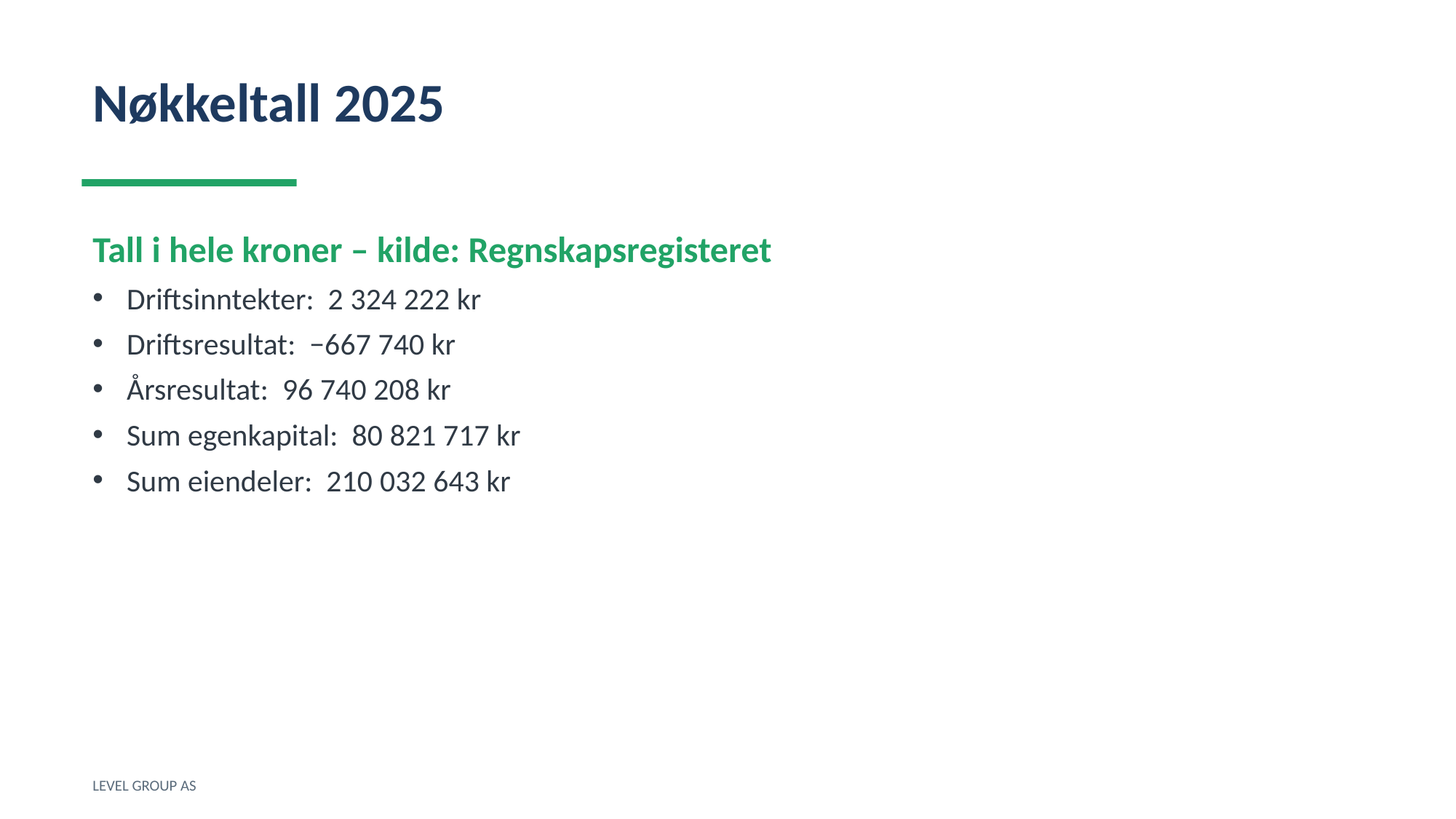

Nøkkeltall 2025

Tall i hele kroner – kilde: Regnskapsregisteret
Driftsinntekter:  2 324 222 kr
Driftsresultat:  −667 740 kr
Årsresultat:  96 740 208 kr
Sum egenkapital:  80 821 717 kr
Sum eiendeler:  210 032 643 kr
LEVEL GROUP AS